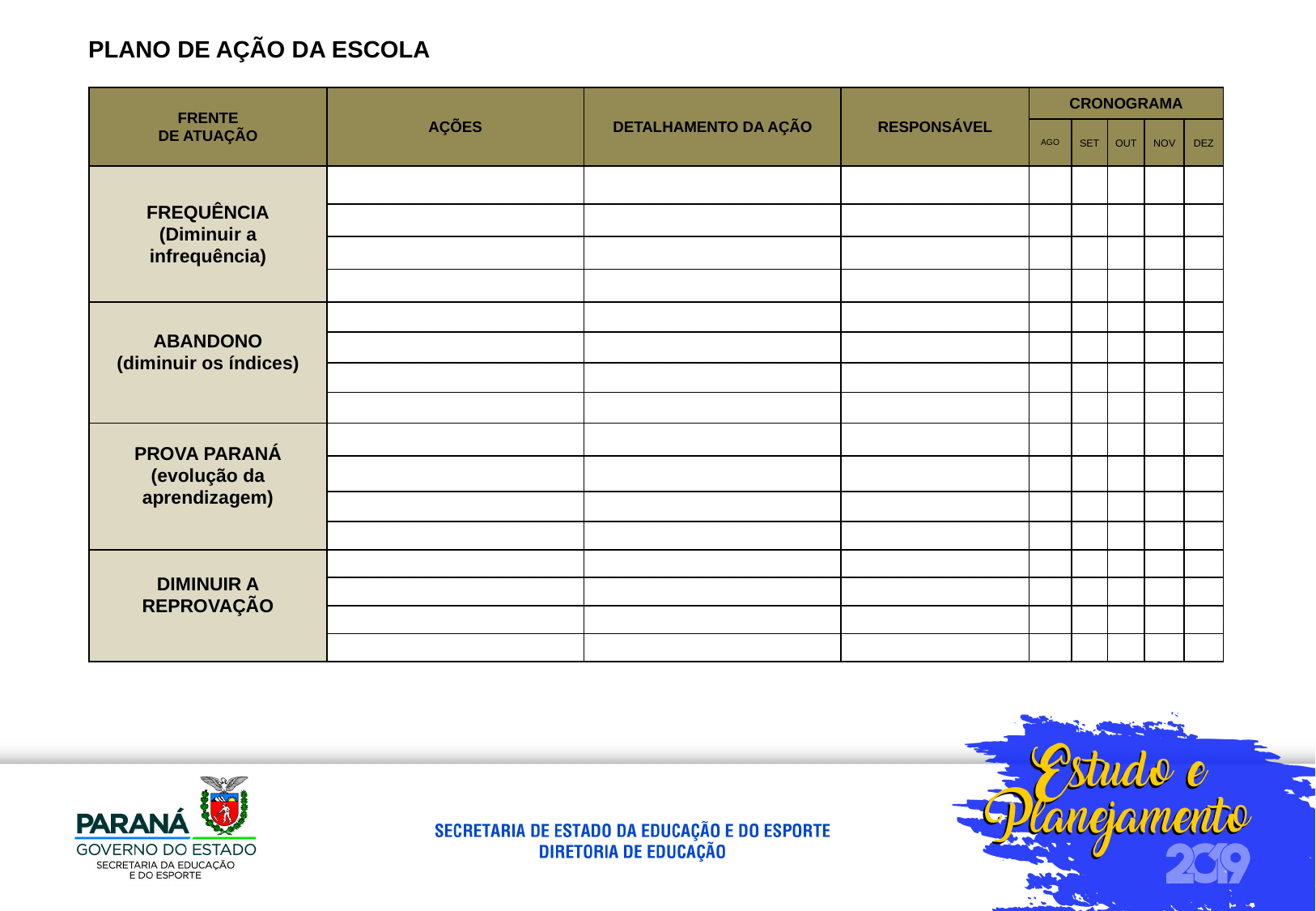

PLANO DE AÇÃO DA ESCOLA
| FRENTE DE ATUAÇÃO | AÇÕES | DETALHAMENTO DA AÇÃO | RESPONSÁVEL | CRONOGRAMA |  |  |  |  |
| --- | --- | --- | --- | --- | --- | --- | --- | --- |
|  |  |  |  | AGO | SET | OUT | NOV | DEZ |
| FREQUÊNCIA (Diminuir a infrequência) |  |  |  |  |  |  |  |  |
|  |  |  |  |  |  |  |  |  |
|  |  |  |  |  |  |  |  |  |
|  |  |  |  |  |  |  |  |  |
| ABANDONO (diminuir os índices) |  |  |  |  |  |  |  |  |
|  |  |  |  |  |  |  |  |  |
|  |  |  |  |  |  |  |  |  |
|  |  |  |  |  |  |  |  |  |
| PROVA PARANÁ (evolução da aprendizagem) |  |  |  |  |  |  |  |  |
|  |  |  |  |  |  |  |  |  |
|  |  |  |  |  |  |  |  |  |
|  |  |  |  |  |  |  |  |  |
| DIMINUIR A Reprovação |  |  |  |  |  |  |  |  |
|  |  |  |  |  |  |  |  |  |
|  |  |  |  |  |  |  |  |  |
|  |  |  |  |  |  |  |  |  |